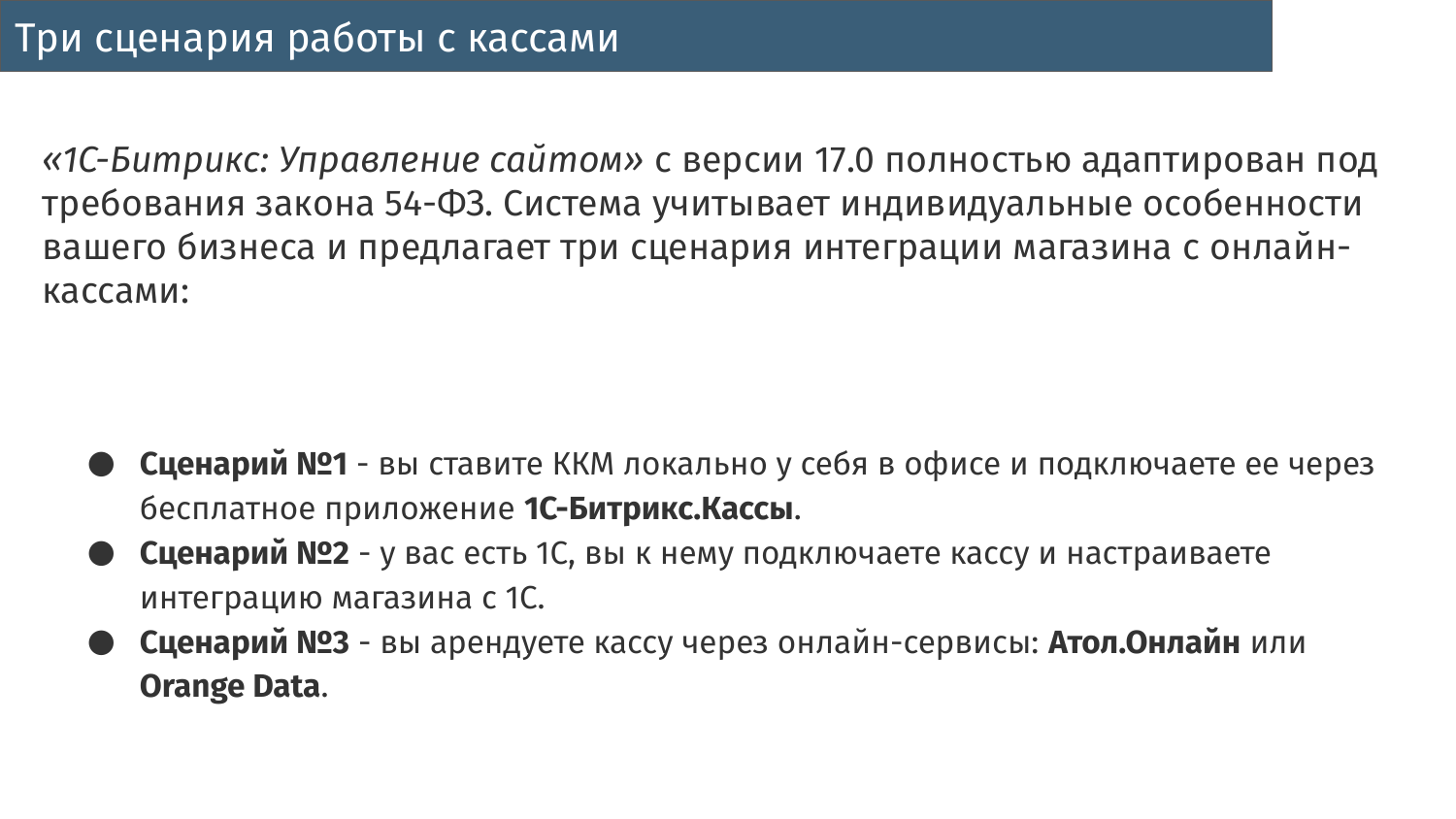

Три сценария работы с кассами

«1С-Битрикс: Управление сайтом» с версии 17.0 полностью адаптирован под требования закона 54-ФЗ. Система учитывает индивидуальные особенности вашего бизнеса и предлагает три сценария интеграции магазина с онлайн-кассами:

Сценарий №1 - вы ставите ККМ локально у себя в офисе и подключаете ее через бесплатное приложение 1С-Битрикс.Кассы.
Сценарий №2 - у вас есть 1С, вы к нему подключаете кассу и настраиваете интеграцию магазина c 1С.
Сценарий №3 - вы арендуете кассу через онлайн-сервисы: Атол.Онлайн или Orange Data.